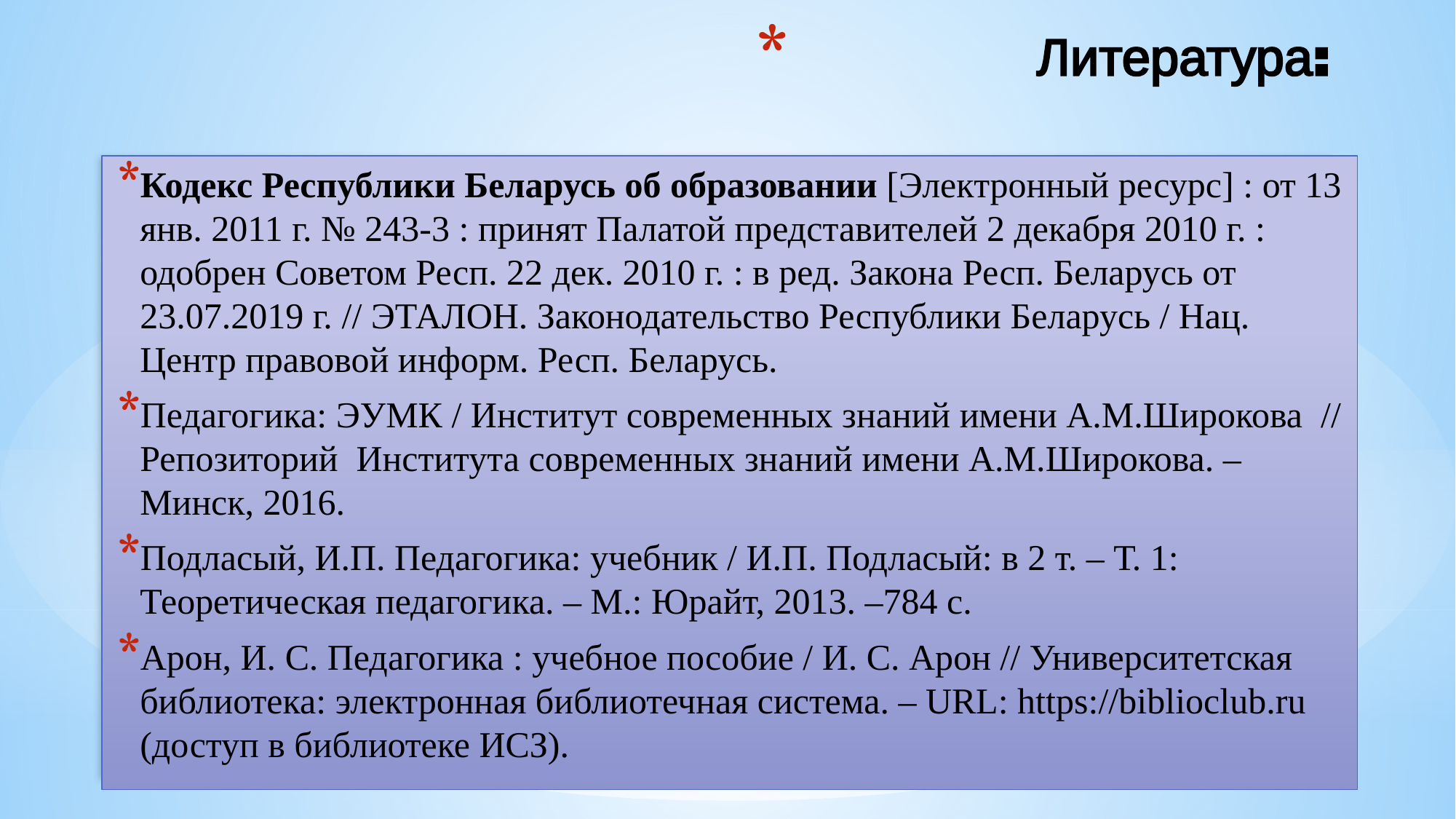

# Литература:
Кодекс Республики Беларусь об образовании [Электронный ресурс] : от 13 янв. 2011 г. № 243-3 : принят Палатой представителей 2 декабря 2010 г. : одобрен Советом Респ. 22 дек. 2010 г. : в ред. Закона Респ. Беларусь от 23.07.2019 г. // ЭТАЛОН. Законодательство Республики Беларусь / Нац. Центр правовой информ. Респ. Беларусь.
Педагогика: ЭУМК / Институт современных знаний имени А.М.Широкова  // Репозиторий  Института современных знаний имени А.М.Широкова. – Минск, 2016.
Подласый, И.П. Педагогика: учебник / И.П. Подласый: в 2 т. – Т. 1: Теоретическая педагогика. – М.: Юрайт, 2013. –784 с.
Арон, И. С. Педагогика : учебное пособие / И. С. Арон // Университетская библиотека: электронная библиотечная система. – URL: https://biblioclub.ru (доступ в библиотеке ИСЗ).